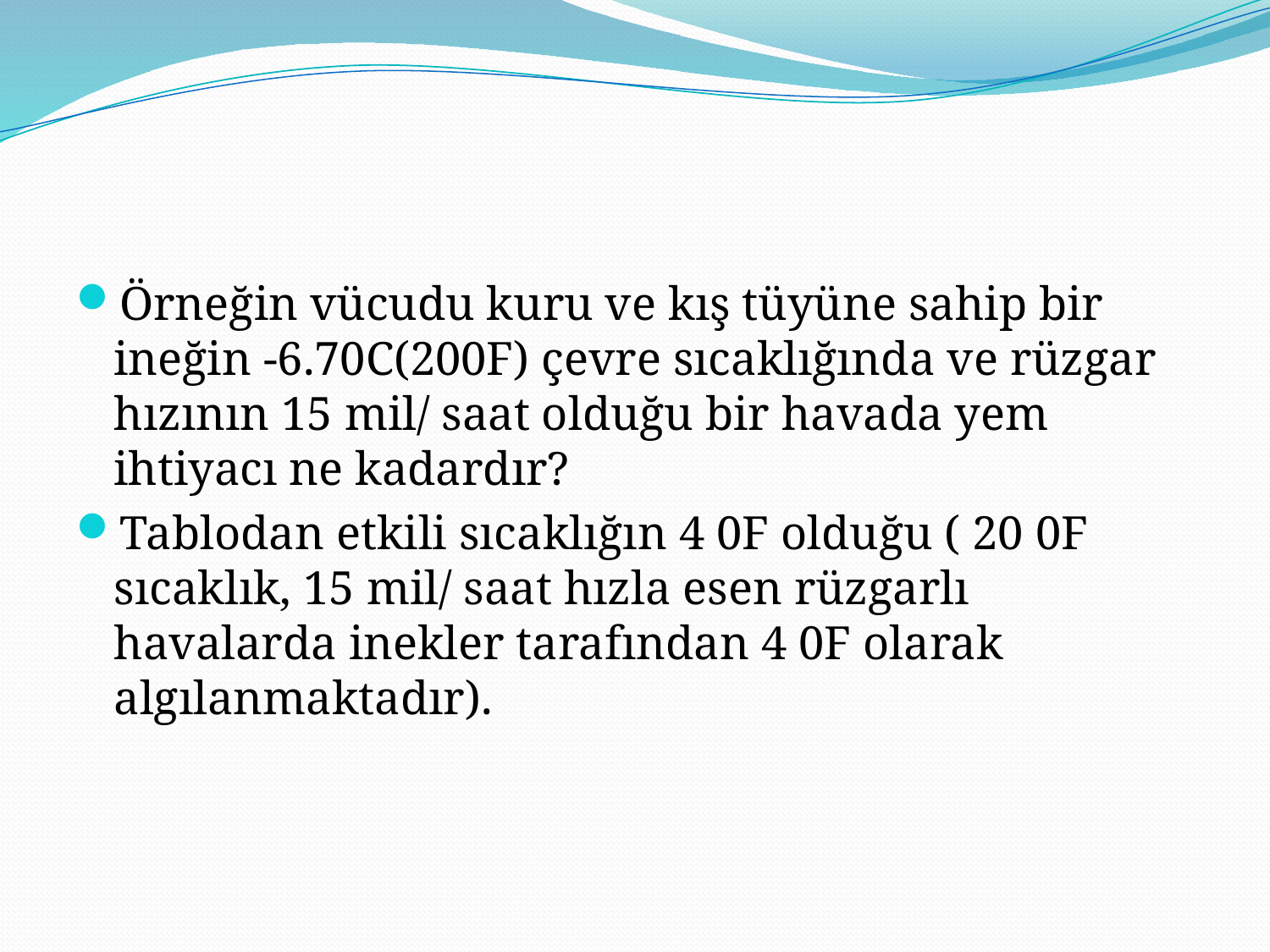

#
Örneğin vücudu kuru ve kış tüyüne sahip bir ineğin -6.70C(200F) çevre sıcaklığında ve rüzgar hızının 15 mil/ saat olduğu bir havada yem ihtiyacı ne kadardır?
Tablodan etkili sıcaklığın 4 0F olduğu ( 20 0F sıcaklık, 15 mil/ saat hızla esen rüzgarlı havalarda inekler tarafından 4 0F olarak algılanmaktadır).